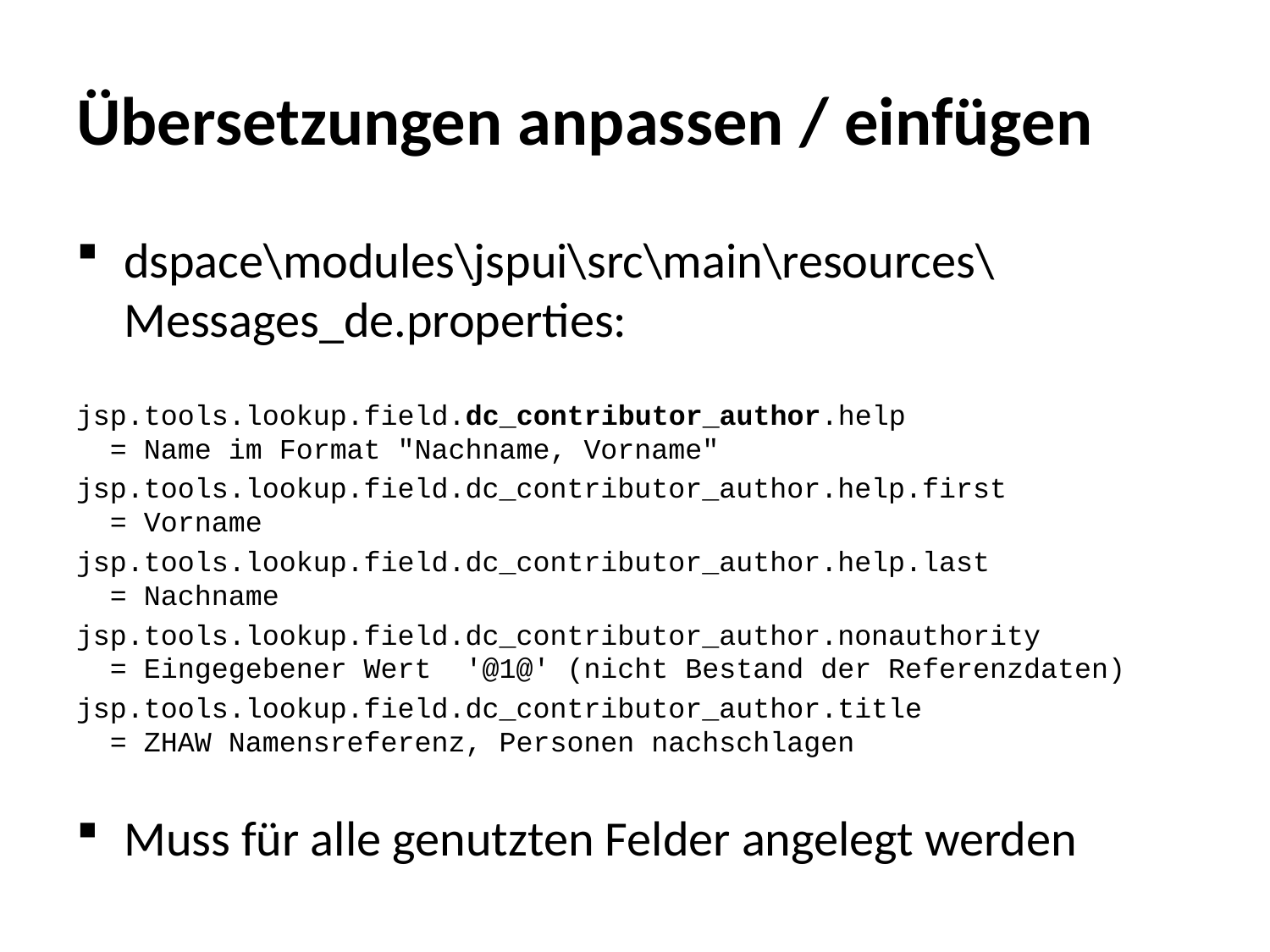

# Übersetzungen anpassen / einfügen
dspace\modules\jspui\src\main\resources\Messages_de.properties:

jsp.tools.lookup.field.dc_contributor_author.help                   = Name im Format "Nachname, Vorname"
jsp.tools.lookup.field.dc_contributor_author.help.first             = Vorname
jsp.tools.lookup.field.dc_contributor_author.help.last              = Nachname
jsp.tools.lookup.field.dc_contributor_author.nonauthority           = Eingegebener Wert  '@1@' (nicht Bestand der Referenzdaten)
jsp.tools.lookup.field.dc_contributor_author.title                  = ZHAW Namensreferenz, Personen nachschlagen

Muss für alle genutzten Felder angelegt werden